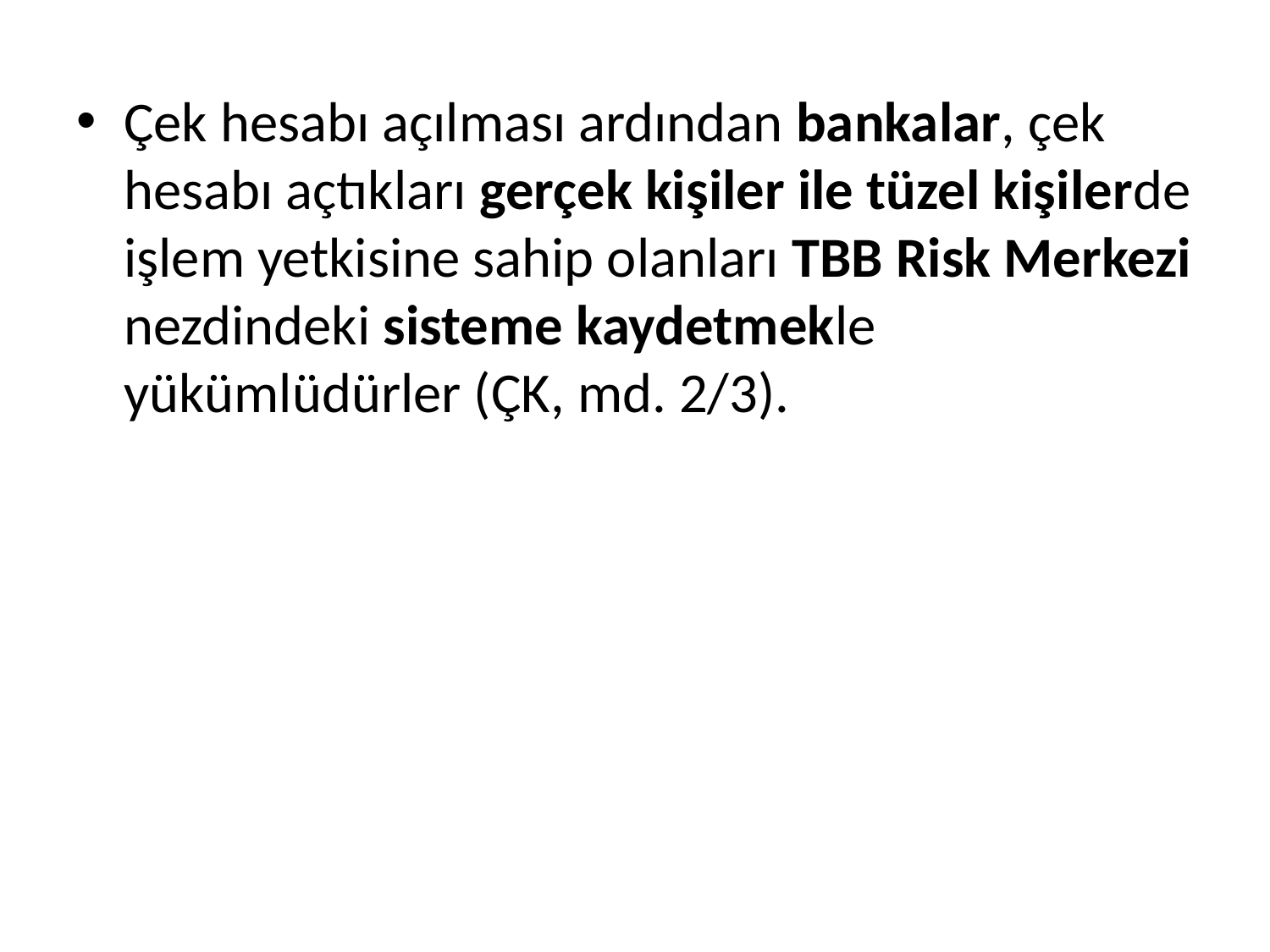

Çek hesabı açılması ardından bankalar, çek hesabı açtıkları gerçek kişiler ile tüzel kişilerde işlem yetkisine sahip olanları TBB Risk Merkezi nezdindeki sisteme kaydetmekle yükümlüdürler (ÇK, md. 2/3).